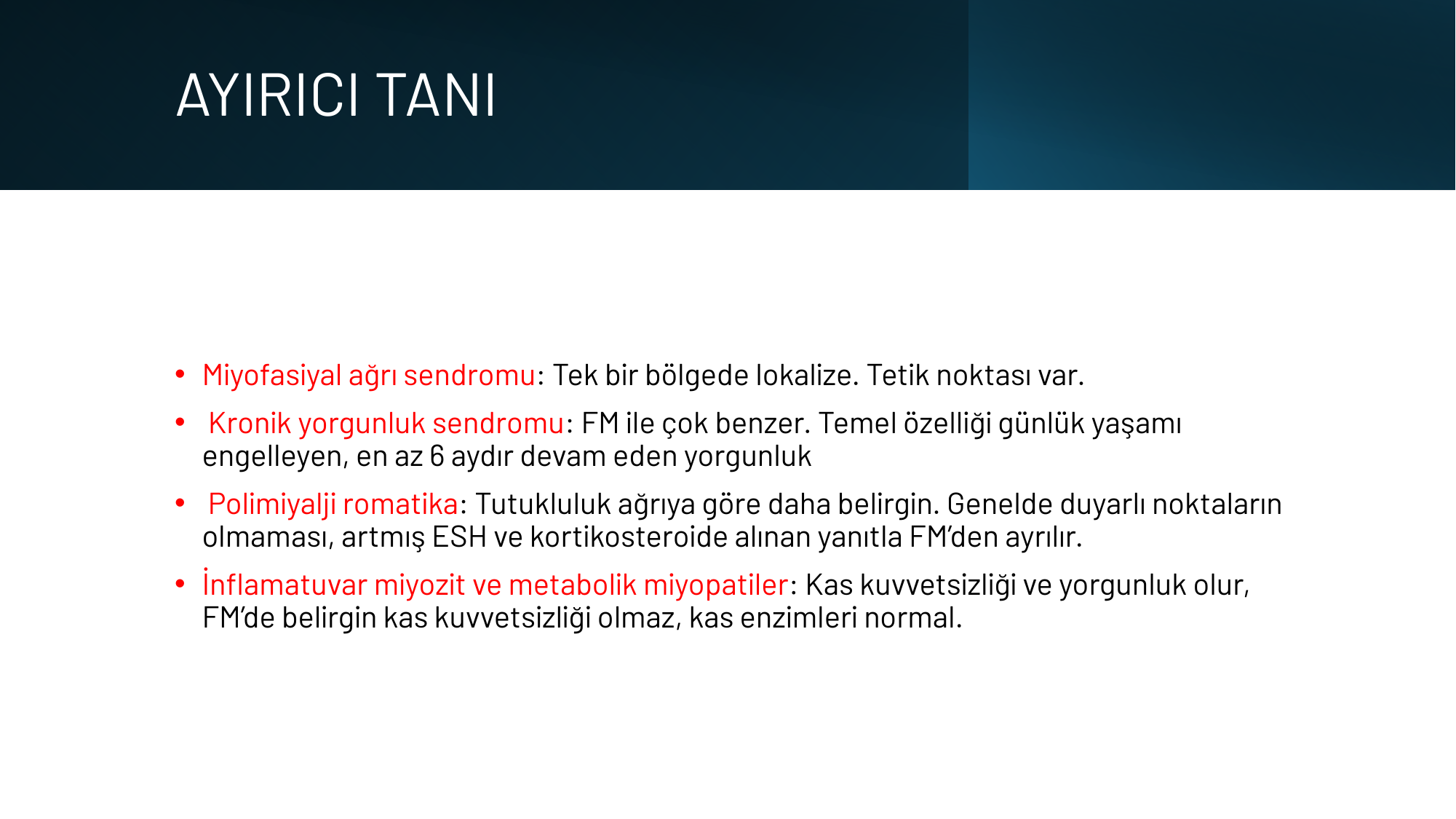

# AYIRICI TANI
Miyofasiyal ağrı sendromu: Tek bir bölgede lokalize. Tetik noktası var.
 Kronik yorgunluk sendromu: FM ile çok benzer. Temel özelliği günlük yaşamı engelleyen, en az 6 aydır devam eden yorgunluk
 Polimiyalji romatika: Tutukluluk ağrıya göre daha belirgin. Genelde duyarlı noktaların olmaması, artmış ESH ve kortikosteroide alınan yanıtla FM’den ayrılır.
İnflamatuvar miyozit ve metabolik miyopatiler: Kas kuvvetsizliği ve yorgunluk olur, FM’de belirgin kas kuvvetsizliği olmaz, kas enzimleri normal.